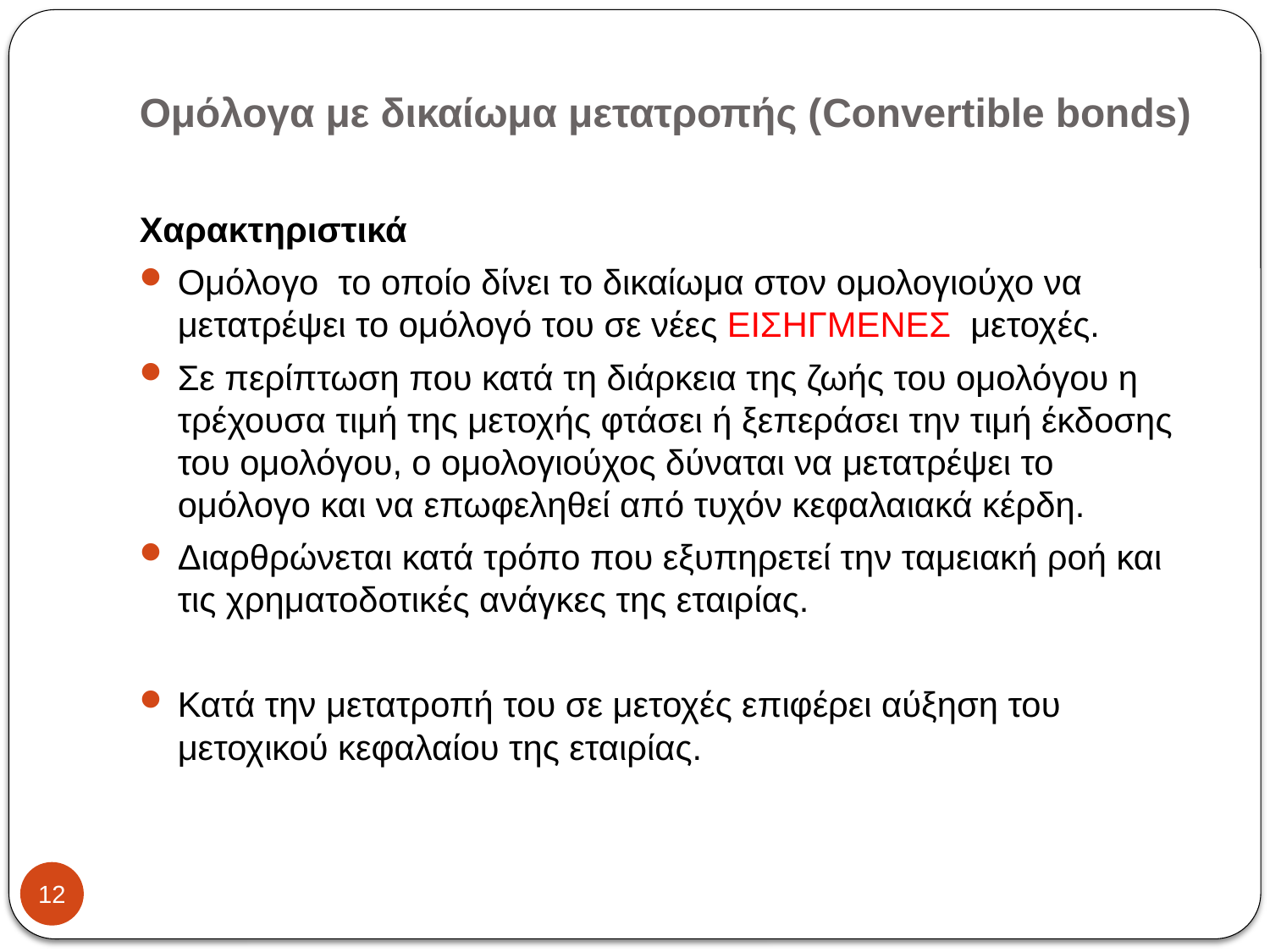

# Ομόλογα με δικαίωμα μετατροπής (Convertible bonds)
Χαρακτηριστικά
Ομόλογο  το οποίο δίνει το δικαίωμα στον ομολογιούχο να μετατρέψει το ομόλογό του σε νέες ΕΙΣΗΓΜΕΝΕΣ  μετοχές.
Σε περίπτωση που κατά τη διάρκεια της ζωής του ομολόγου η τρέχουσα τιμή της μετοχής φτάσει ή ξεπεράσει την τιμή έκδοσης του ομολόγου, ο ομολογιούχος δύναται να μετατρέψει το ομόλογο και να επωφεληθεί από τυχόν κεφαλαιακά κέρδη.
Διαρθρώνεται κατά τρόπο που εξυπηρετεί την ταμειακή ροή και τις χρηματοδοτικές ανάγκες της εταιρίας.

Κατά την μετατροπή του σε μετοχές επιφέρει αύξηση του μετοχικού κεφαλαίου της εταιρίας.

12